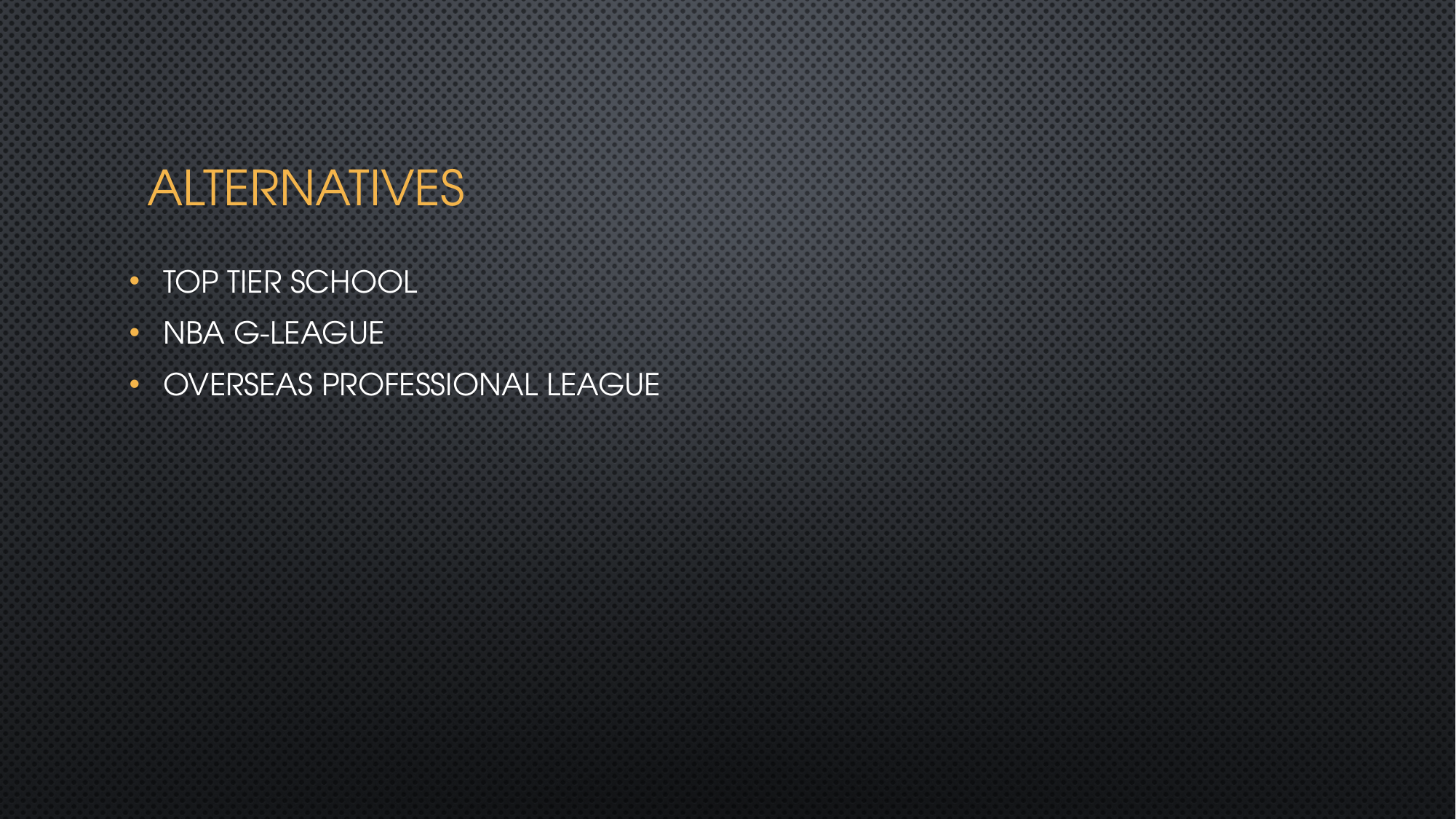

# Alternatives
Top Tier School
NBA G-League
Overseas Professional League